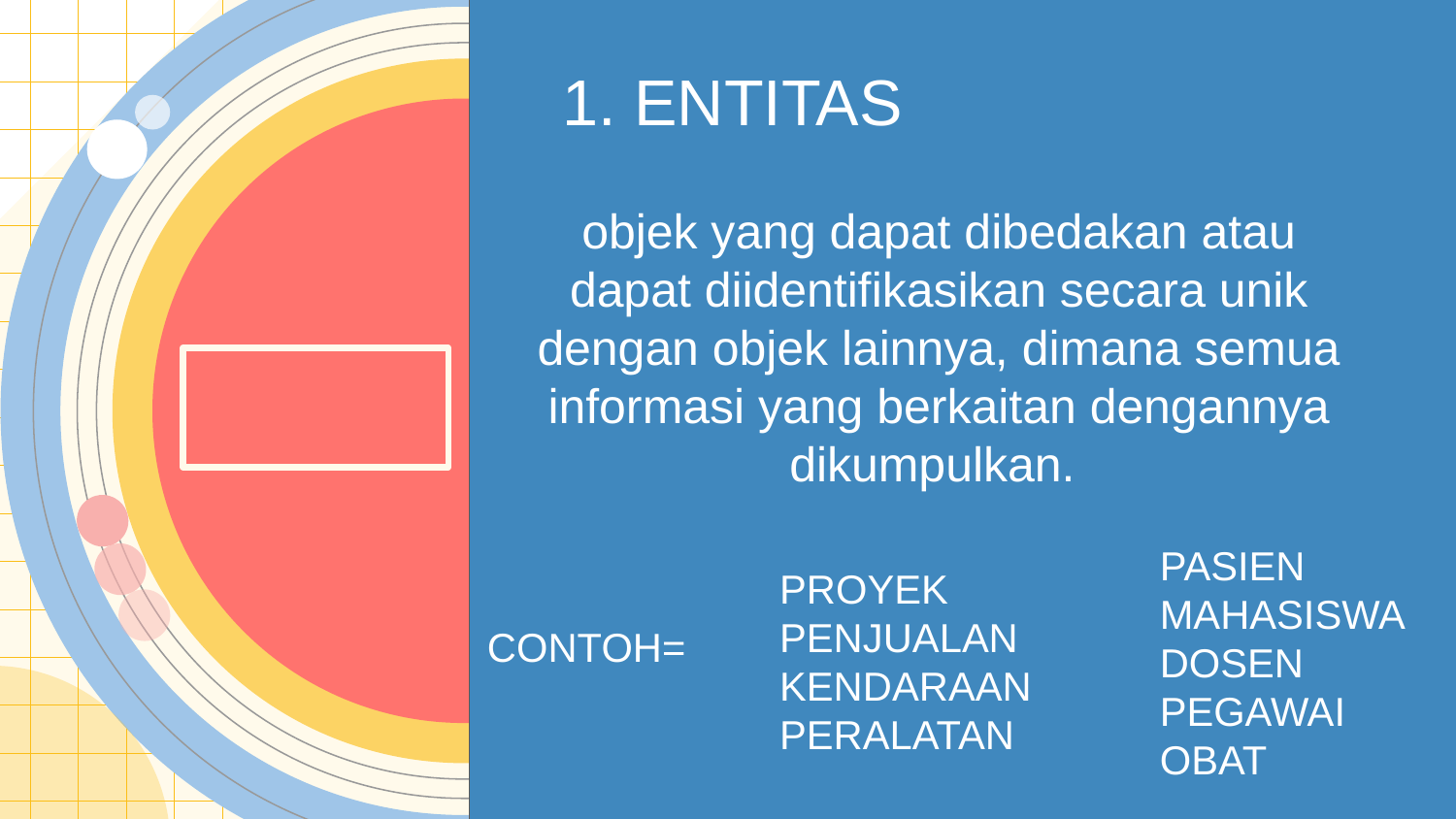

# 1. ENTITAS
objek yang dapat dibedakan atau dapat diidentifikasikan secara unik dengan objek lainnya, dimana semua informasi yang berkaitan dengannya dikumpulkan.

CONTOH=
PROYEK
PENJUALAN
KENDARAAN
PERALATAN
PASIEN
MAHASISWA
DOSEN
PEGAWAI
OBAT